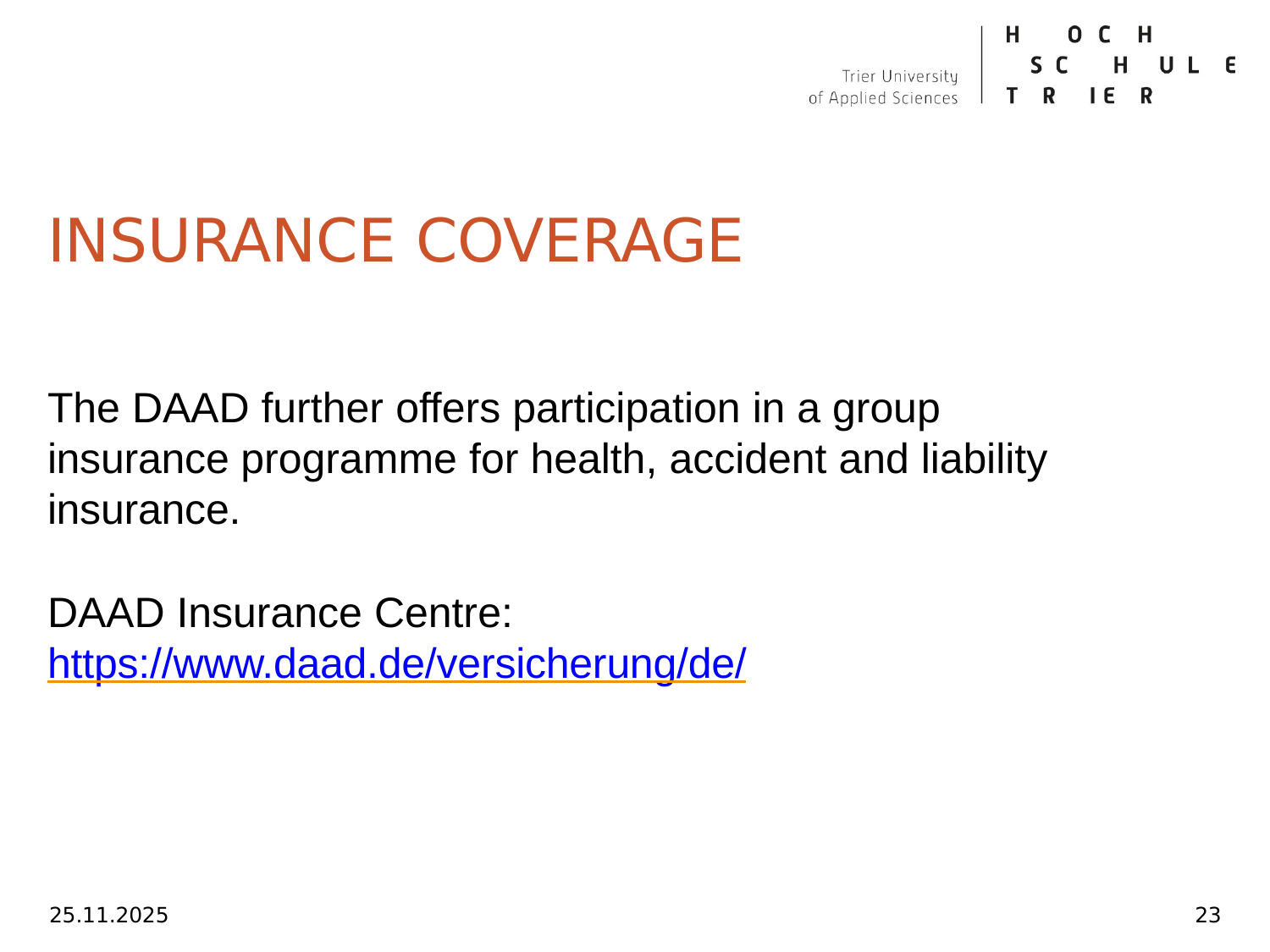

# INSURANCE COVERAGE
The DAAD further offers participation in a group insurance programme for health, accident and liability insurance.

DAAD Insurance Centre: https://www.daad.de/versicherung/de/
25.11.2025
23